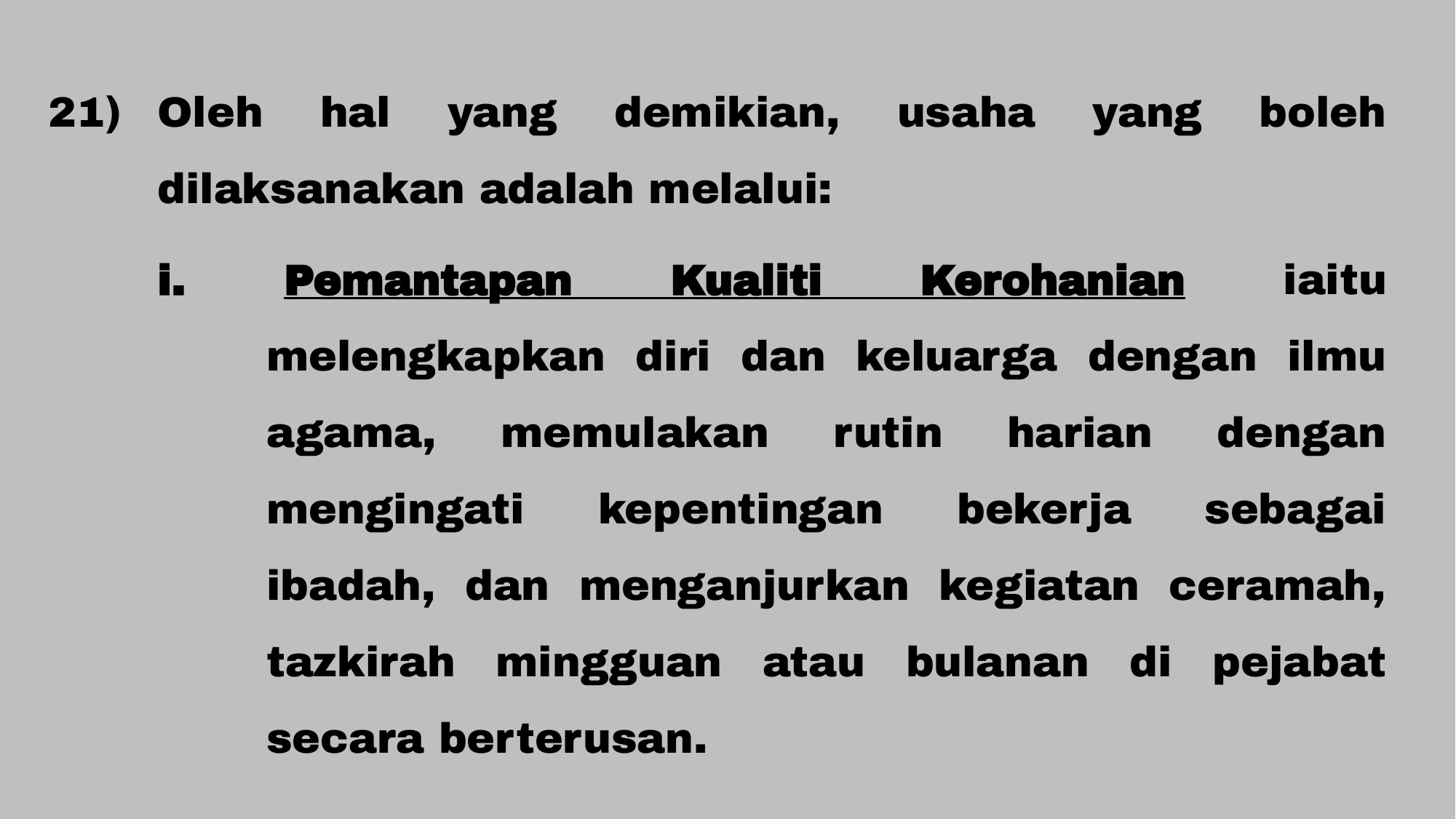

Oleh hal yang demikian, usaha yang boleh dilaksanakan adalah melalui:
i. Pemantapan Kualiti Kerohanian iaitu melengkapkan diri dan keluarga dengan ilmu agama, memulakan rutin harian dengan mengingati kepentingan bekerja sebagai ibadah, dan menganjurkan kegiatan ceramah, tazkirah mingguan atau bulanan di pejabat secara berterusan.